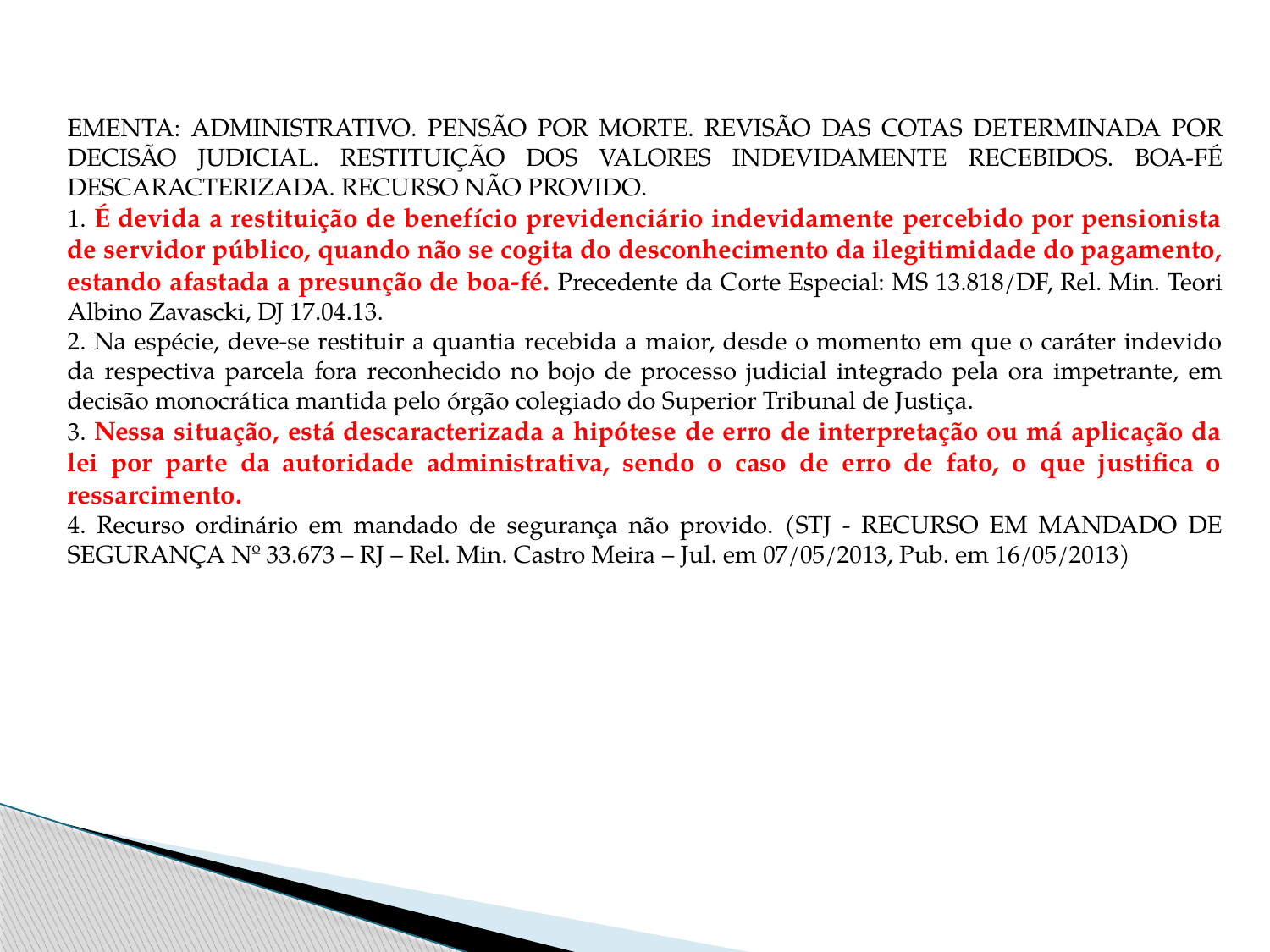

EMENTA: ADMINISTRATIVO. PENSÃO POR MORTE. REVISÃO DAS COTAS DETERMINADA POR DECISÃO JUDICIAL. RESTITUIÇÃO DOS VALORES INDEVIDAMENTE RECEBIDOS. BOA-FÉ DESCARACTERIZADA. RECURSO NÃO PROVIDO.
1. É devida a restituição de benefício previdenciário indevidamente percebido por pensionista de servidor público, quando não se cogita do desconhecimento da ilegitimidade do pagamento, estando afastada a presunção de boa-fé. Precedente da Corte Especial: MS 13.818/DF, Rel. Min. Teori Albino Zavascki, DJ 17.04.13.
2. Na espécie, deve-se restituir a quantia recebida a maior, desde o momento em que o caráter indevido da respectiva parcela fora reconhecido no bojo de processo judicial integrado pela ora impetrante, em decisão monocrática mantida pelo órgão colegiado do Superior Tribunal de Justiça.
3. Nessa situação, está descaracterizada a hipótese de erro de interpretação ou má aplicação da lei por parte da autoridade administrativa, sendo o caso de erro de fato, o que justifica o ressarcimento.
4. Recurso ordinário em mandado de segurança não provido. (STJ - RECURSO EM MANDADO DE SEGURANÇA Nº 33.673 – RJ – Rel. Min. Castro Meira – Jul. em 07/05/2013, Pub. em 16/05/2013)